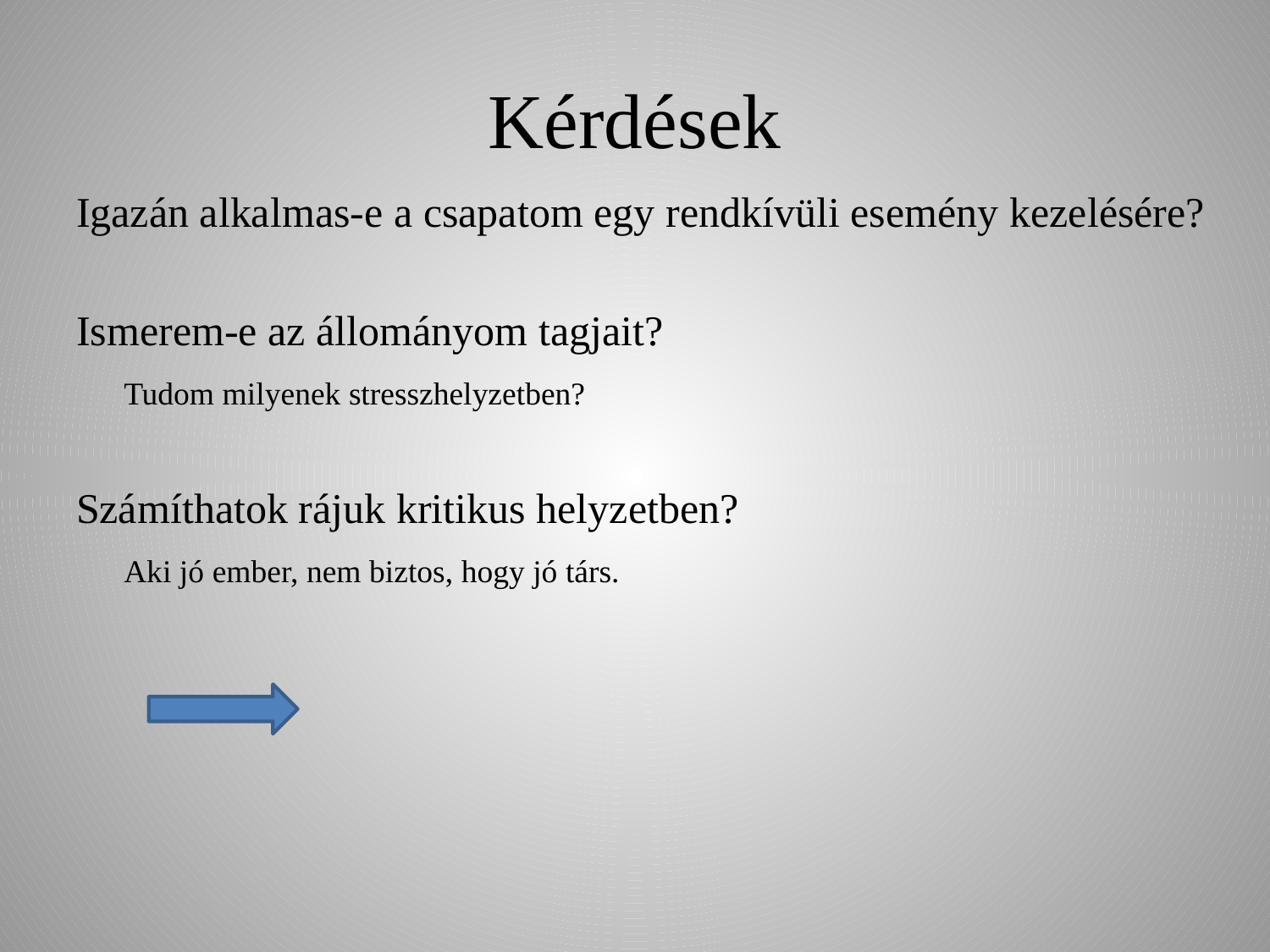

# Kérdések
Igazán alkalmas-e a csapatom egy rendkívüli esemény kezelésére?

Ismerem-e az állományom tagjait?
	Tudom milyenek stresszhelyzetben?

Számíthatok rájuk kritikus helyzetben?
	Aki jó ember, nem biztos, hogy jó társ.